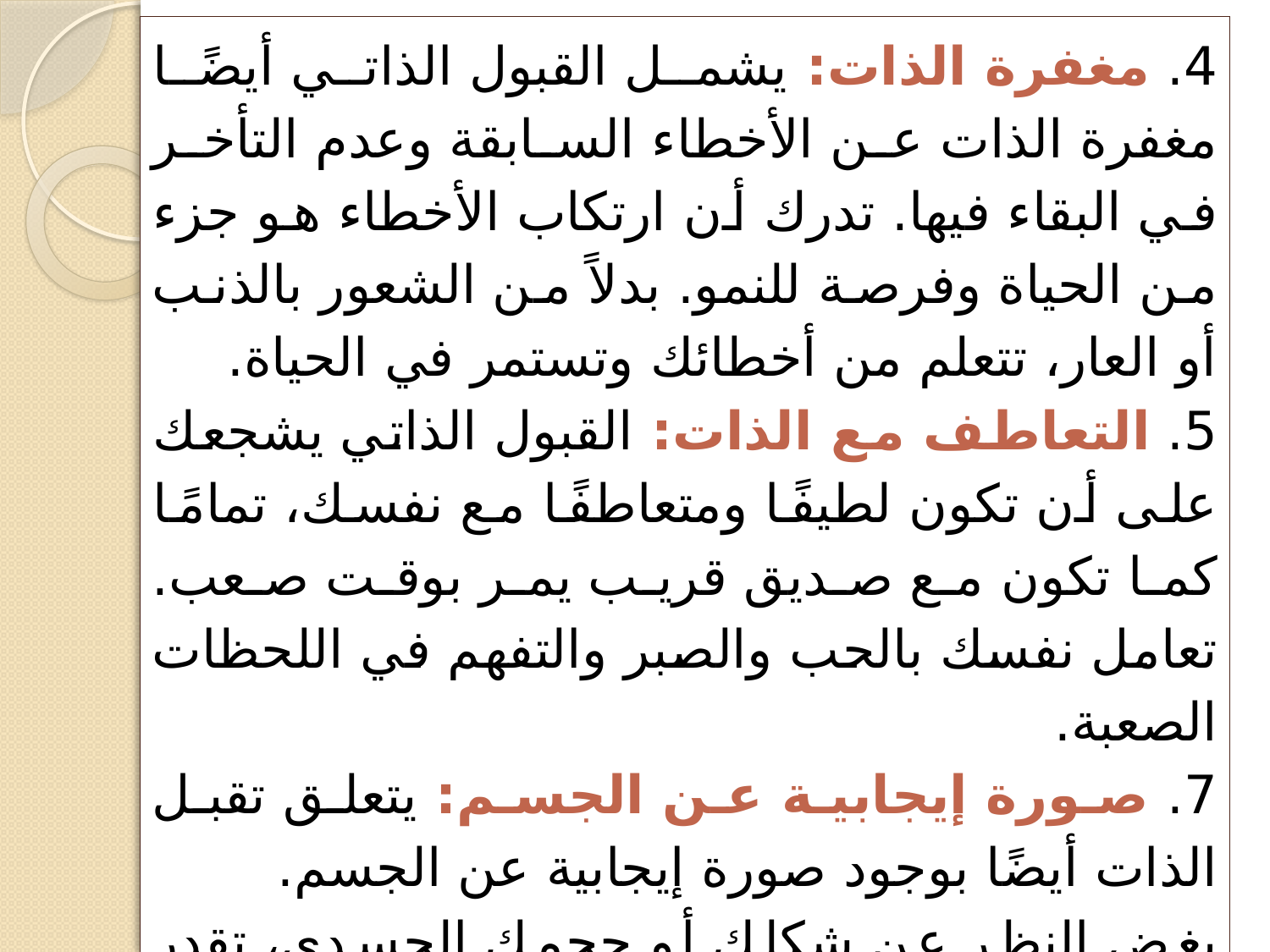

4. مغفرة الذات: يشمل القبول الذاتي أيضًا مغفرة الذات عن الأخطاء السابقة وعدم التأخر في البقاء فيها. تدرك أن ارتكاب الأخطاء هو جزء من الحياة وفرصة للنمو. بدلاً من الشعور بالذنب أو العار، تتعلم من أخطائك وتستمر في الحياة.
5. التعاطف مع الذات: القبول الذاتي يشجعك على أن تكون لطيفًا ومتعاطفًا مع نفسك، تمامًا كما تكون مع صديق قريب يمر بوقت صعب. تعامل نفسك بالحب والصبر والتفهم في اللحظات الصعبة.
7. صورة إيجابية عن الجسم: يتعلق تقبل الذات أيضًا بوجود صورة إيجابية عن الجسم.
بغض النظر عن شكلك أو حجمك الجسدي، تقدر وتقبل جسدك كما هو، وتركز على صحته ووظائفه بدلاً من الالتزام بمعايير الجمال غير الواقعية.